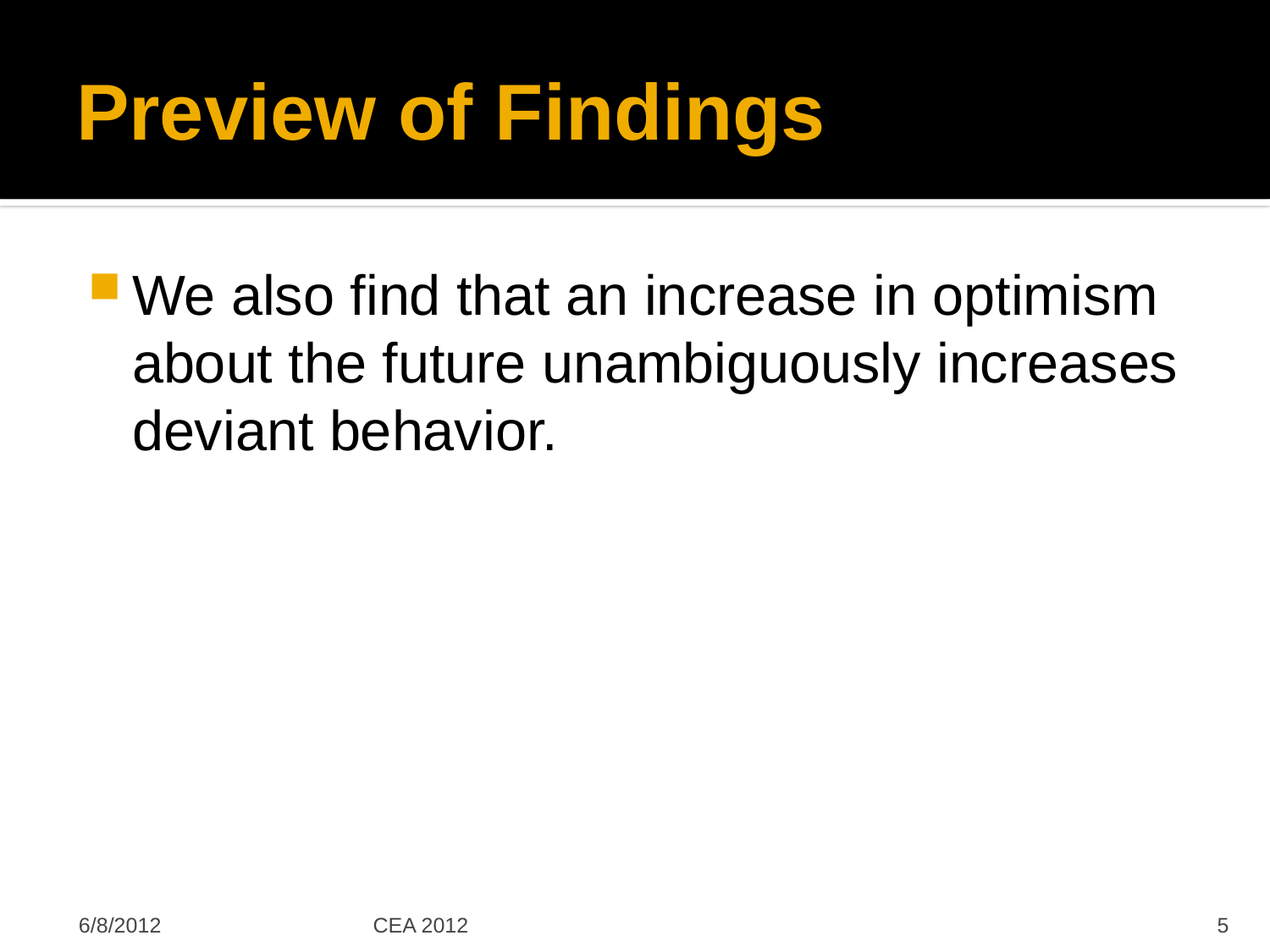

# Preview of Findings
We also find that an increase in optimism about the future unambiguously increases deviant behavior.
6/8/2012
CEA 2012
5